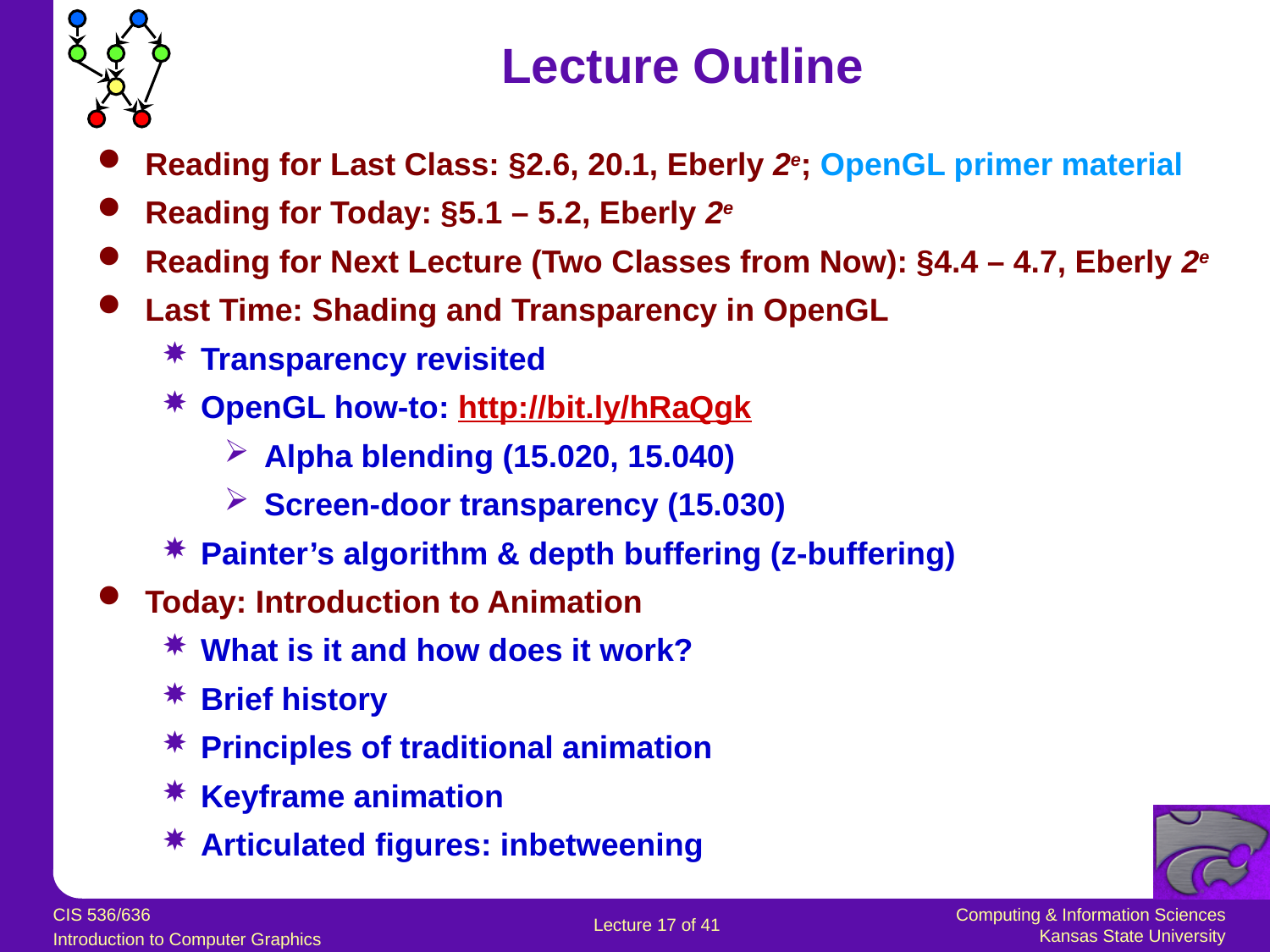

Lecture Outline
Reading for Last Class: §2.6, 20.1, Eberly 2e; OpenGL primer material
Reading for Today: §5.1 – 5.2, Eberly 2e
Reading for Next Lecture (Two Classes from Now): §4.4 – 4.7, Eberly 2e
Last Time: Shading and Transparency in OpenGL
Transparency revisited
OpenGL how-to: http://bit.ly/hRaQgk
Alpha blending (15.020, 15.040)
Screen-door transparency (15.030)
Painter’s algorithm & depth buffering (z-buffering)
Today: Introduction to Animation
What is it and how does it work?
Brief history
Principles of traditional animation
Keyframe animation
Articulated figures: inbetweening